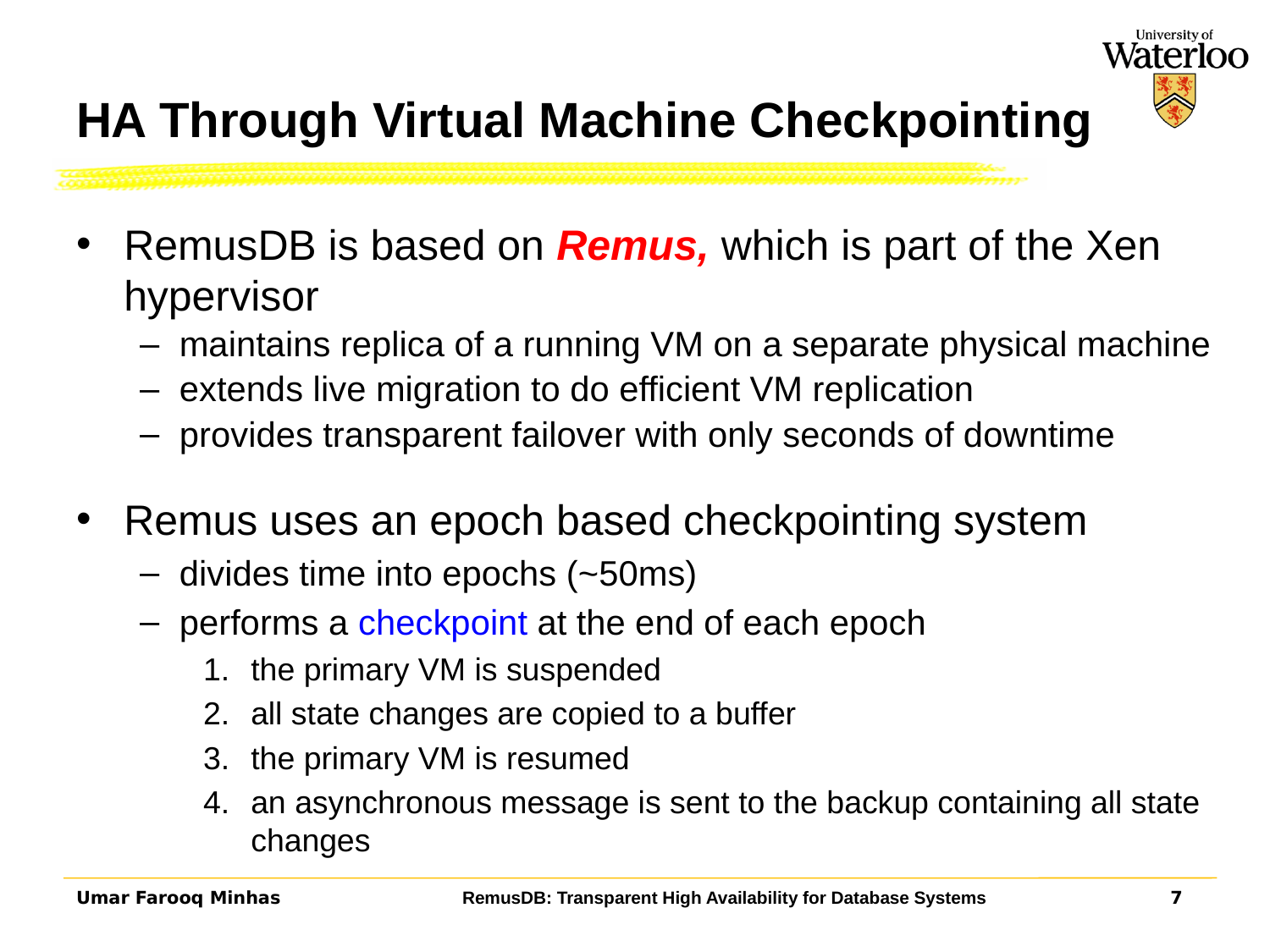

# HA Through Virtual Machine Checkpointing
RemusDB is based on Remus, which is part of the Xen hypervisor
maintains replica of a running VM on a separate physical machine
extends live migration to do efficient VM replication
provides transparent failover with only seconds of downtime

Remus uses an epoch based checkpointing system
divides time into epochs (~50ms)
performs a checkpoint at the end of each epoch
the primary VM is suspended
all state changes are copied to a buffer
the primary VM is resumed
an asynchronous message is sent to the backup containing all state changes